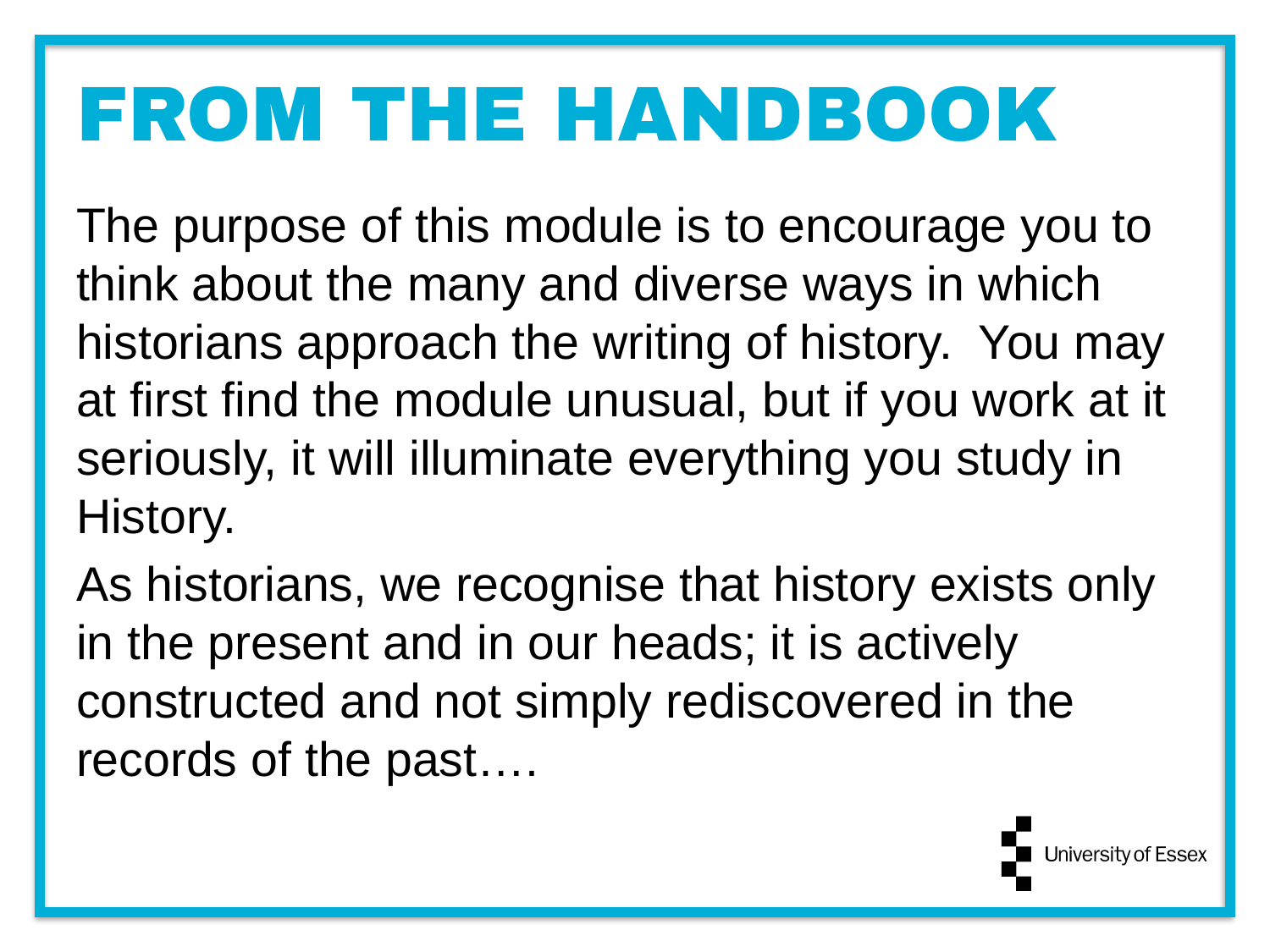

FROM THE HANDBOOK
The purpose of this module is to encourage you to think about the many and diverse ways in which historians approach the writing of history.  You may at first find the module unusual, but if you work at it seriously, it will illuminate everything you study in History.
As historians, we recognise that history exists only in the present and in our heads; it is actively constructed and not simply rediscovered in the records of the past….